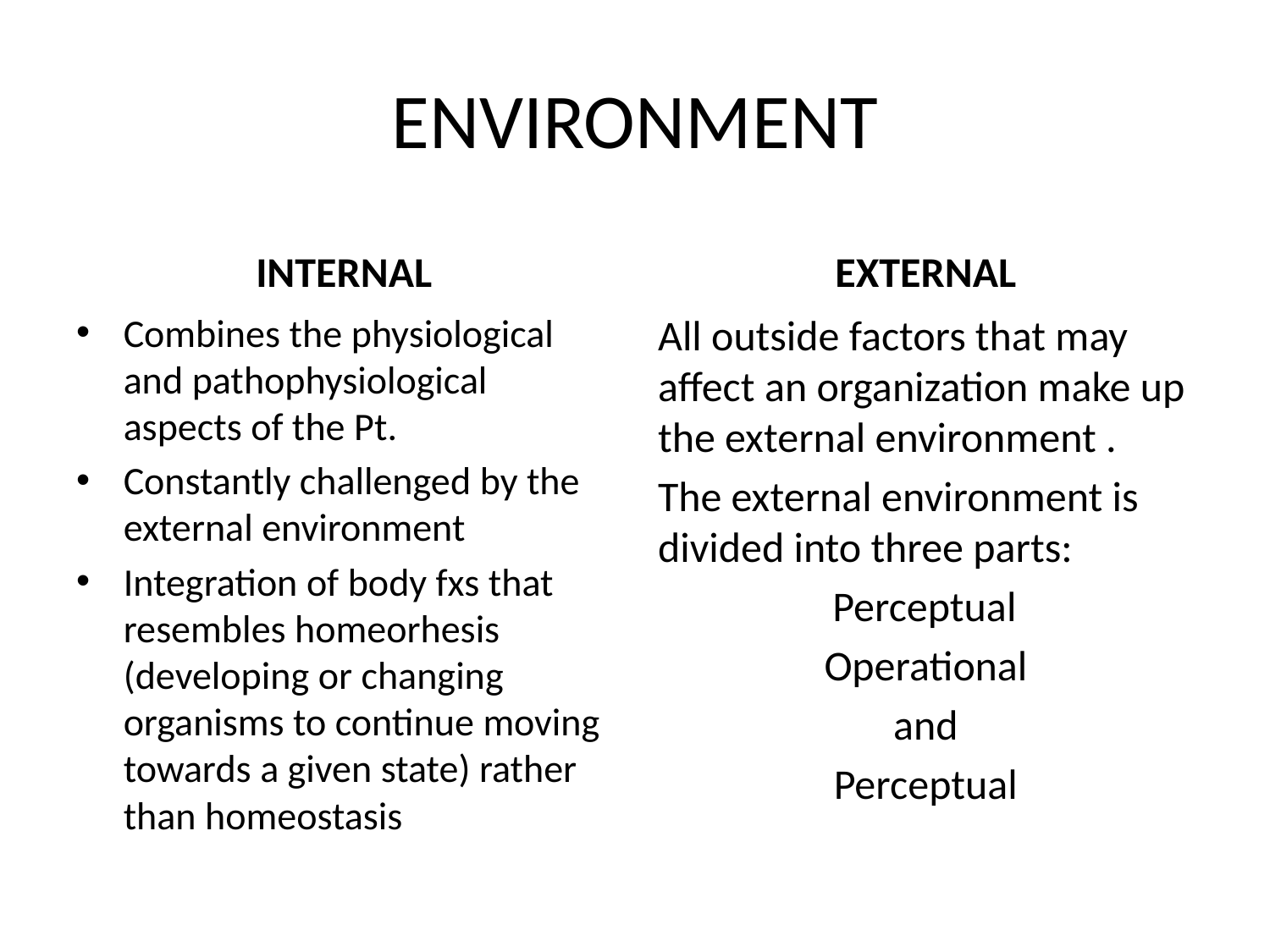

# ENVIRONMENT
INTERNAL
EXTERNAL
Combines the physiological and pathophysiological aspects of the Pt.
Constantly challenged by the external environment
Integration of body fxs that resembles homeorhesis (developing or changing organisms to continue moving towards a given state) rather than homeostasis
All outside factors that may affect an organization make up the external environment .
The external environment is divided into three parts:
	     Perceptual
Operational
 and
Perceptual